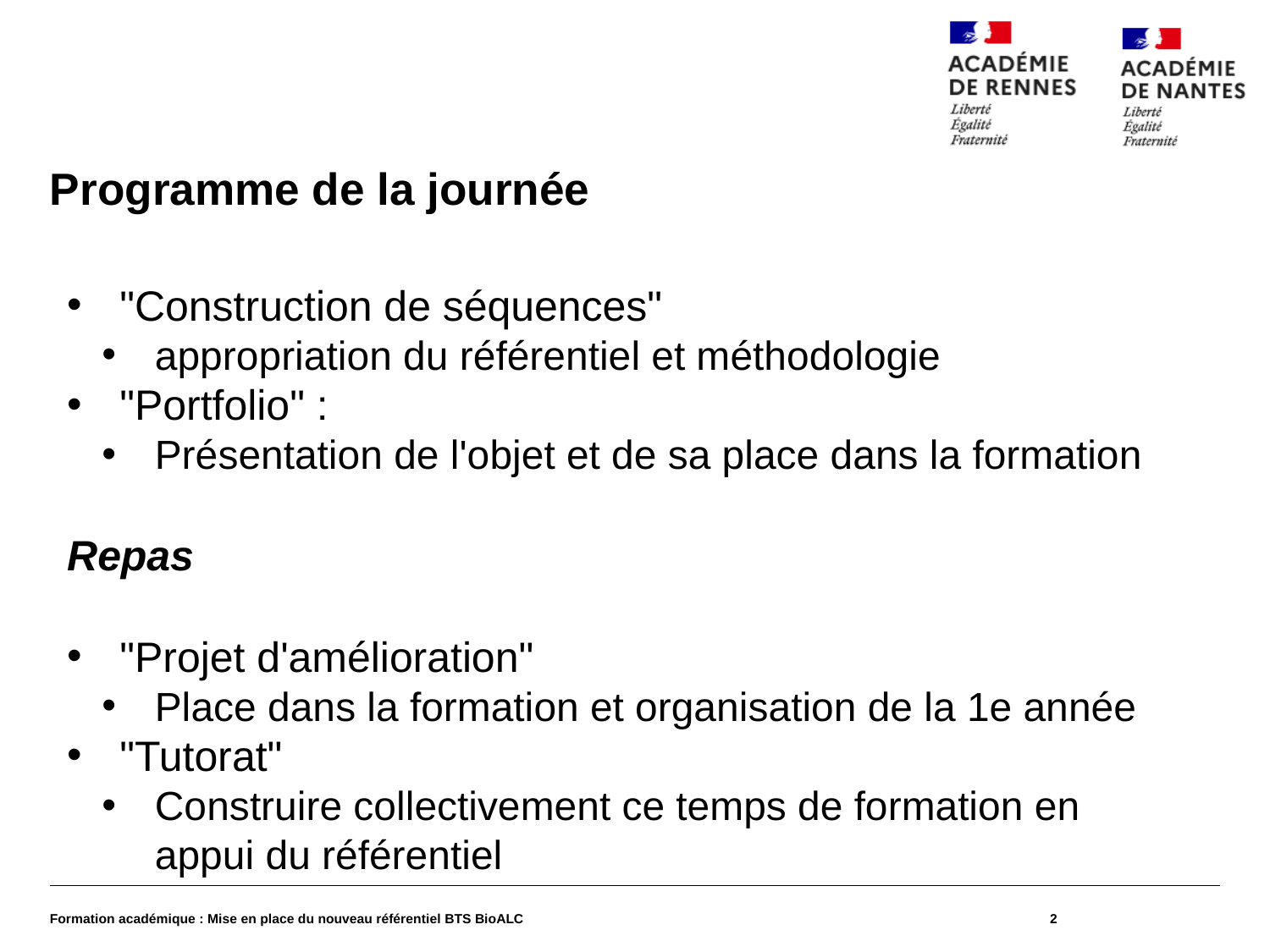

# Programme de la journée
"Construction de séquences"
appropriation du référentiel et méthodologie
"Portfolio" :
Présentation de l'objet et de sa place dans la formation

Repas

"Projet d'amélioration"
Place dans la formation et organisation de la 1e année
"Tutorat"
Construire collectivement ce temps de formation en appui du référentiel
Formation académique : Mise en place du nouveau référentiel BTS BioALC
2